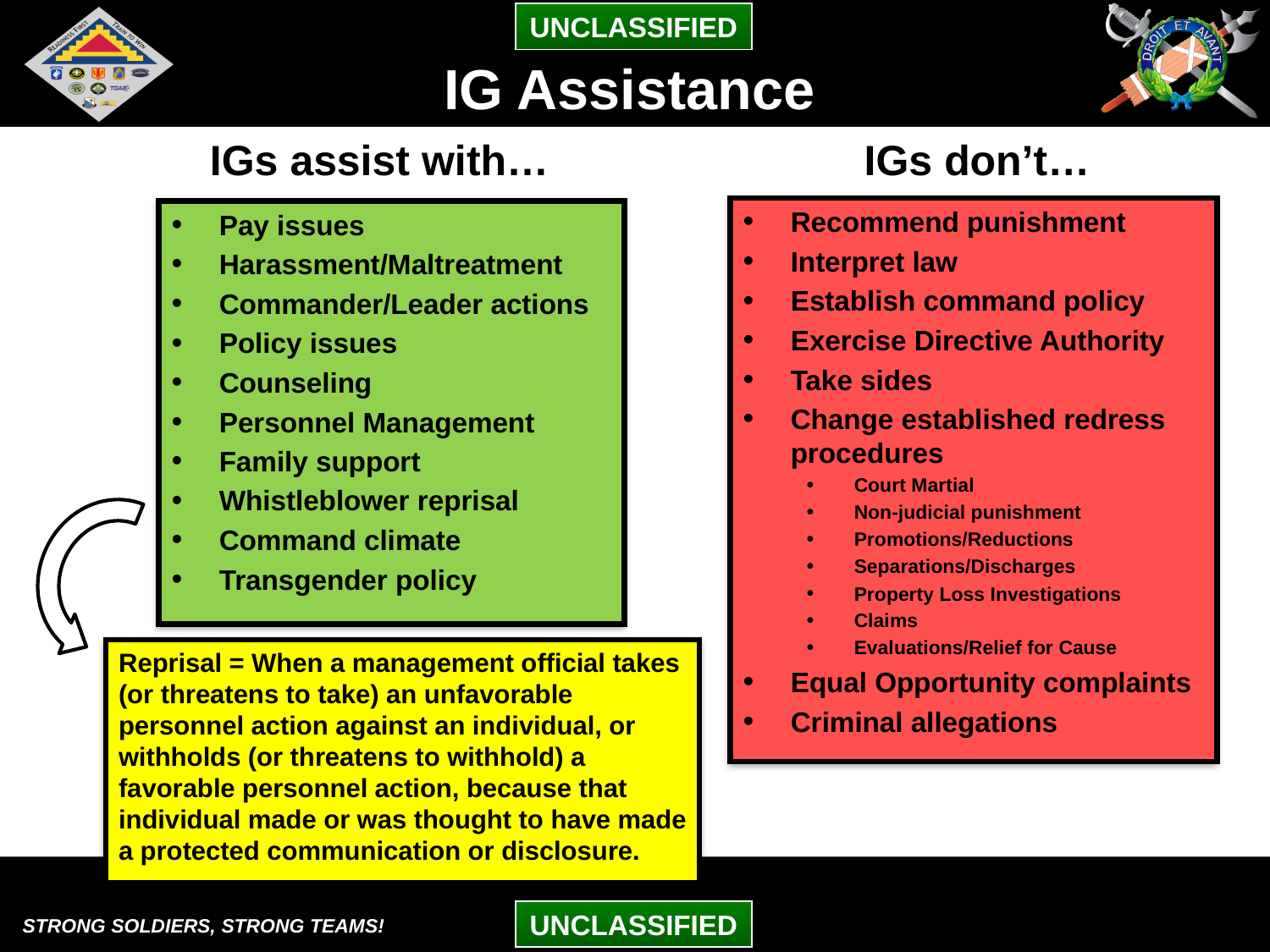

IG Assistance
IGs assist with…
IGs don’t…
Recommend punishment
Interpret law
Establish command policy
Exercise Directive Authority
Take sides
Change established redress procedures
Court Martial
Non-judicial punishment
Promotions/Reductions
Separations/Discharges
Property Loss Investigations
Claims
Evaluations/Relief for Cause
Equal Opportunity complaints
Criminal allegations

Pay issues
Harassment/Maltreatment
Commander/Leader actions
Policy issues
Counseling
Personnel Management
Family support
Whistleblower reprisal
Command climate
Transgender policy

Reprisal = When a management official takes (or threatens to take) an unfavorable personnel action against an individual, or withholds (or threatens to withhold) a favorable personnel action, because that individual made or was thought to have made a protected communication or disclosure.